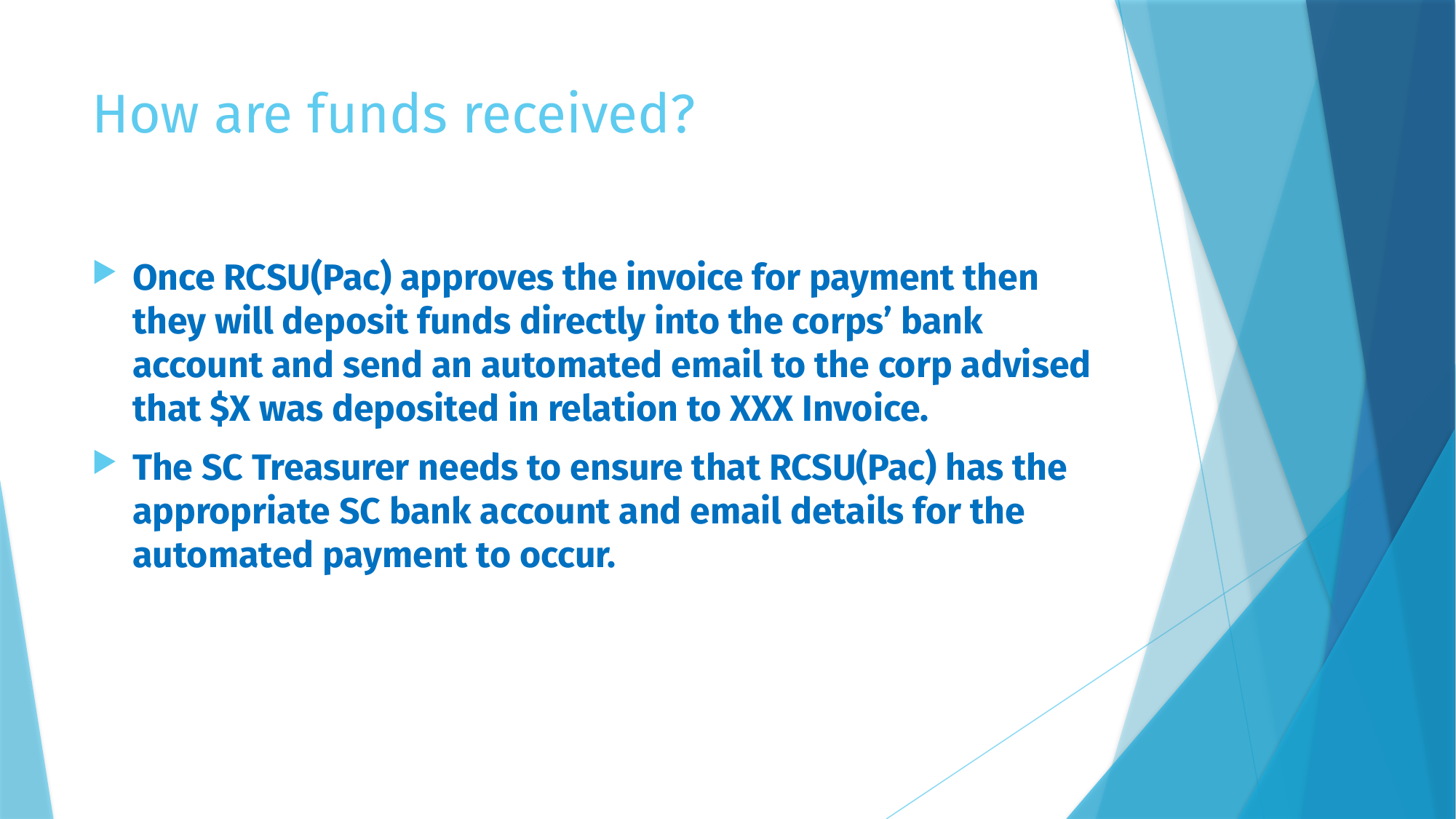

# How are funds received?

Once RCSU(Pac) approves the invoice for payment then they will deposit funds directly into the corps’ bank account and send an automated email to the corp advised that $X was deposited in relation to XXX Invoice.
The SC Treasurer needs to ensure that RCSU(Pac) has the appropriate SC bank account and email details for the automated payment to occur.